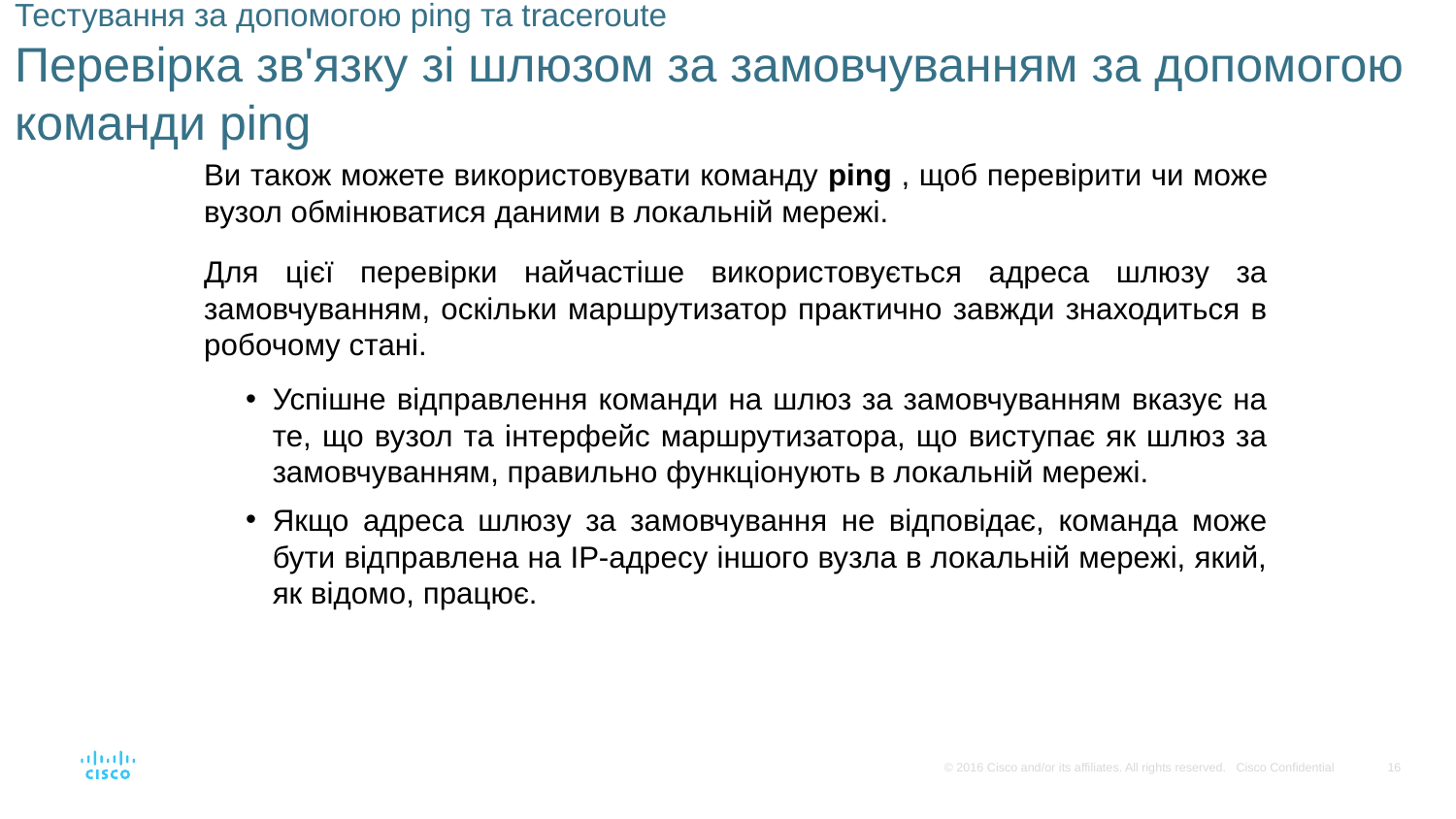

# Тестування за допомогою ping та traceroute Перевірка зв'язку зі шлюзом за замовчуванням за допомогою команди ping
Ви також можете використовувати команду ping , щоб перевірити чи може вузол обмінюватися даними в локальній мережі.
Для цієї перевірки найчастіше використовується адреса шлюзу за замовчуванням, оскільки маршрутизатор практично завжди знаходиться в робочому стані.
Успішне відправлення команди на шлюз за замовчуванням вказує на те, що вузол та інтерфейс маршрутизатора, що виступає як шлюз за замовчуванням, правильно функціонують в локальній мережі.
Якщо адреса шлюзу за замовчування не відповідає, команда може бути відправлена на IP-адресу іншого вузла в локальній мережі, який, як відомо, працює.